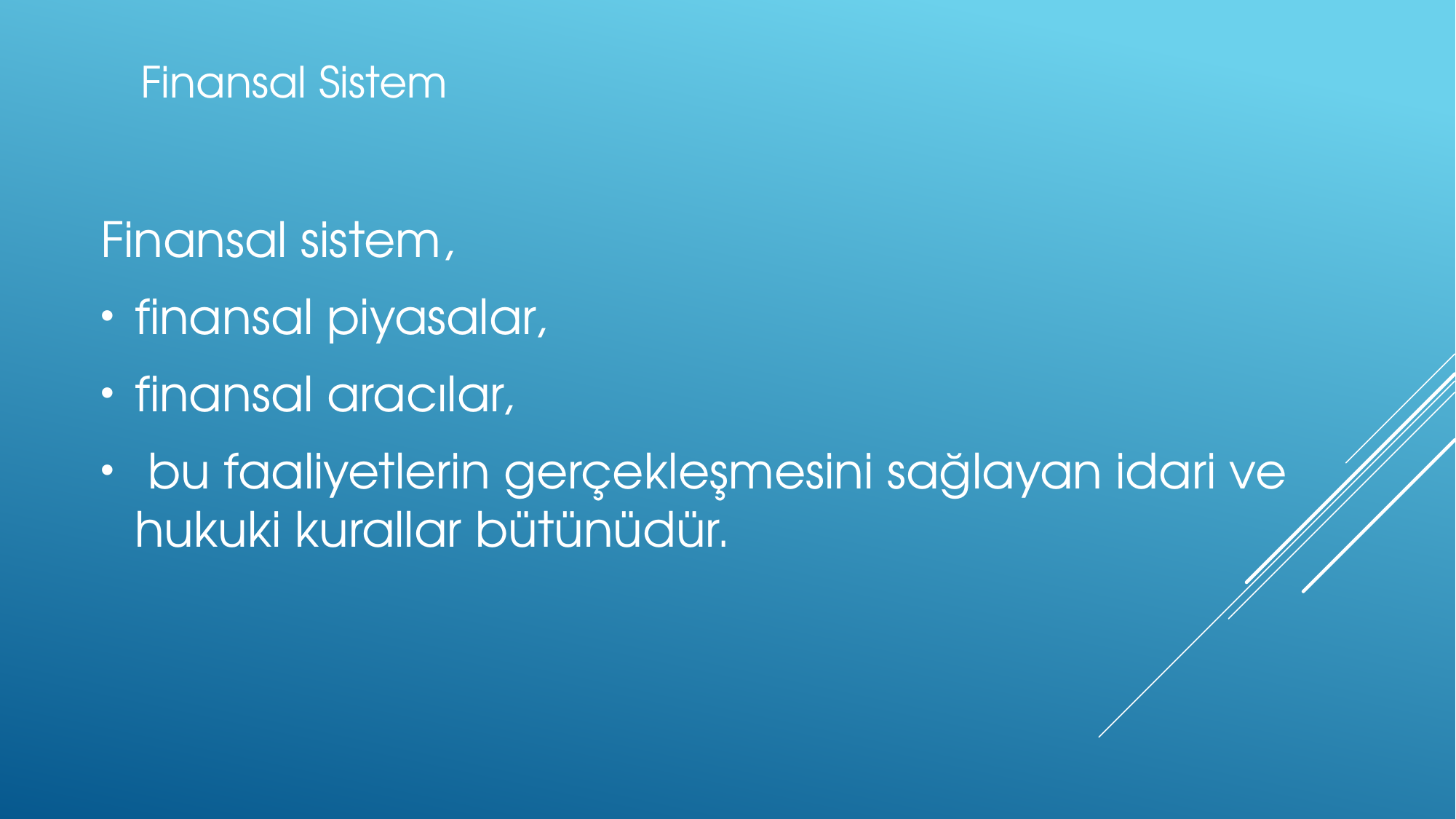

# Finansal Sistem
Finansal sistem,
finansal piyasalar,
finansal aracılar,
 bu faaliyetlerin gerçekleşmesini sağlayan idari ve hukuki kurallar bütünüdür.